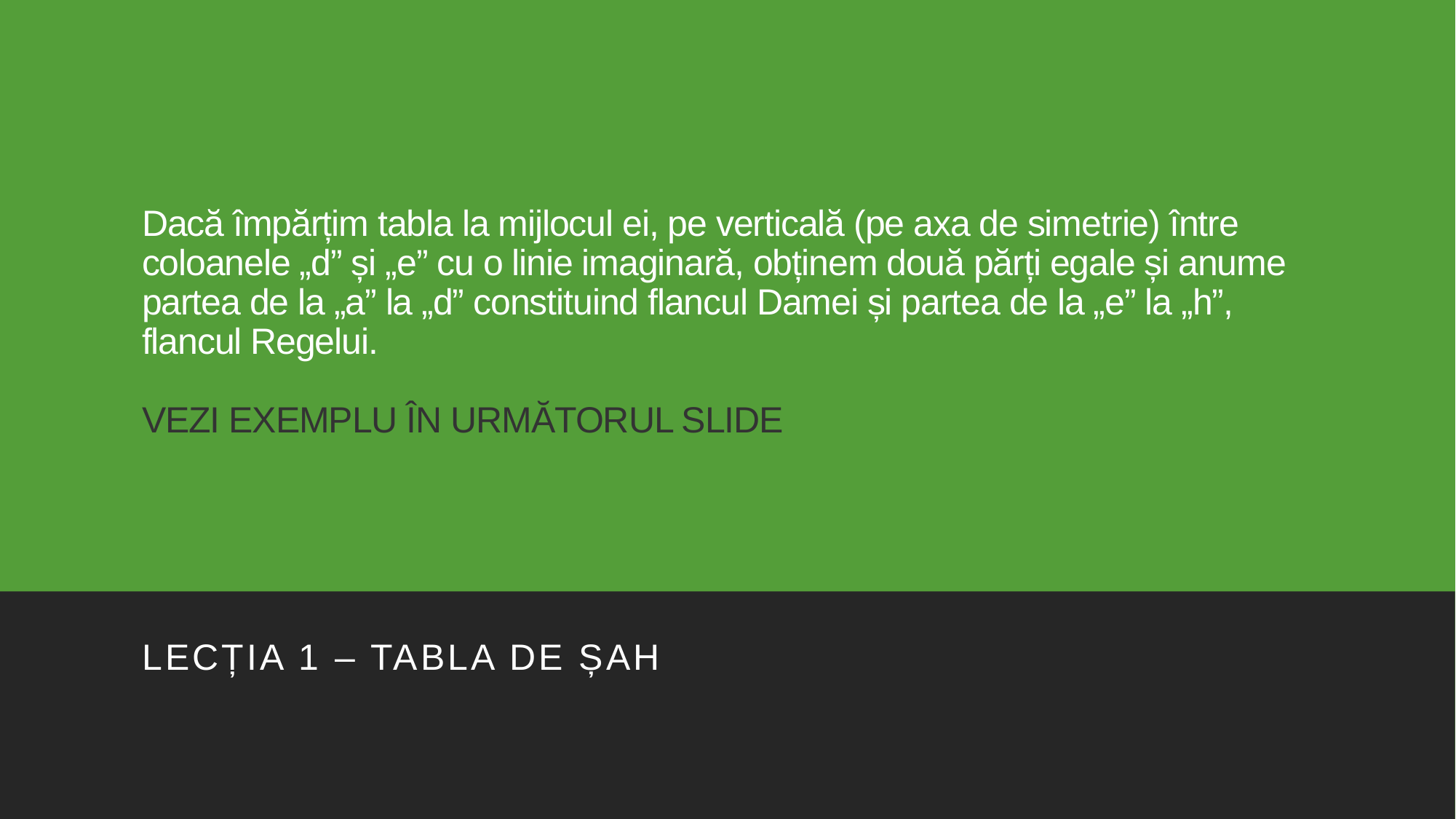

# Dacă împărțim tabla la mijlocul ei, pe verticală (pe axa de simetrie) între coloanele „d” și „e” cu o linie imaginară, obținem două părți egale și anume partea de la „a” la „d” constituind flancul Damei și partea de la „e” la „h”, flancul Regelui. VEZI EXEMPLU ÎN URMĂTORUL SLIDE

Lecția 1 – tabla de șah